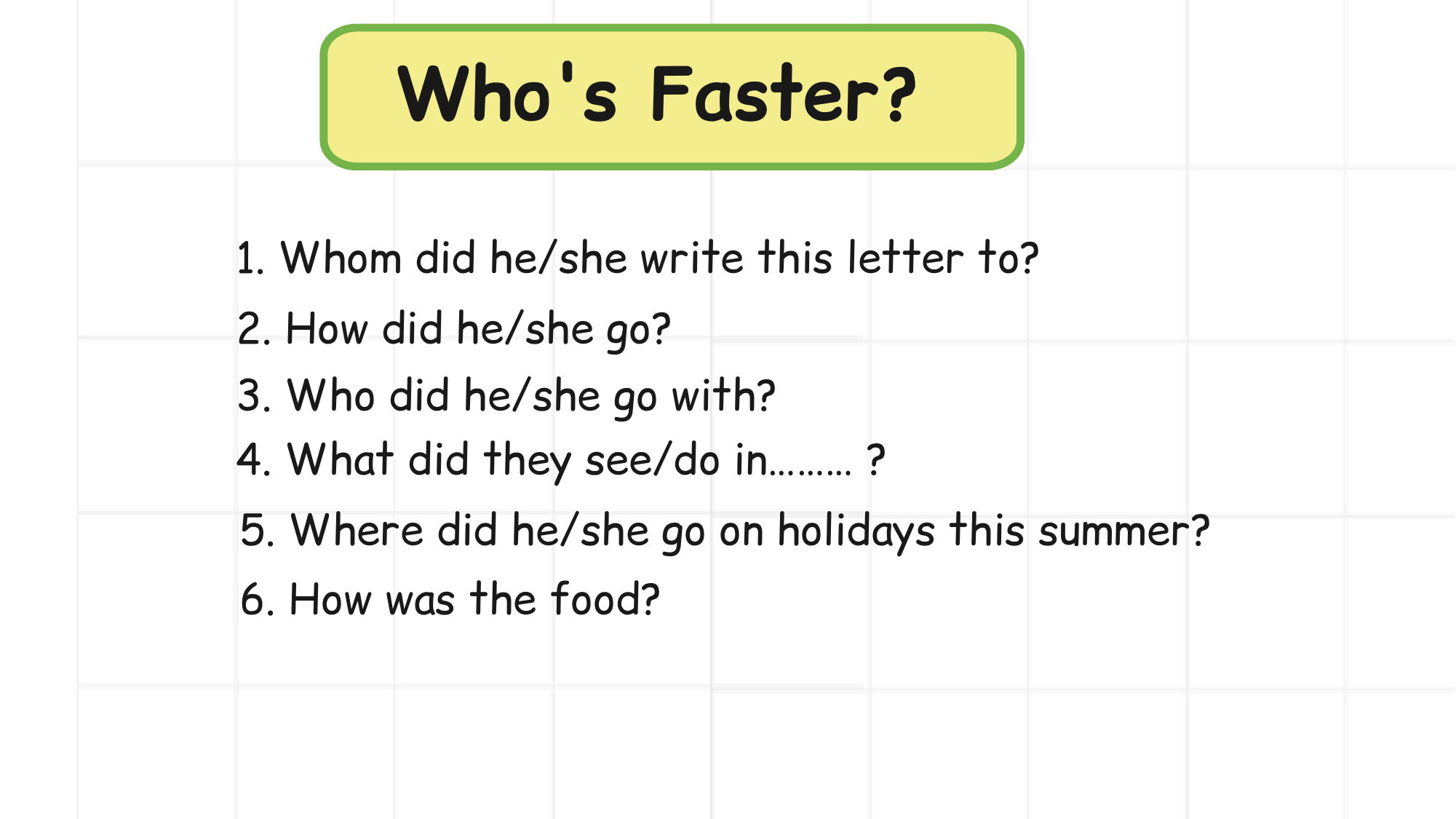

Who's Faster?
1. Whom did he/she write this letter to?
2. How did he/she go?

3. Who did he/she go with?
4. What did they see/do in……… ?
5. Where did he/she go on holidays this summer?
6. How was the food?